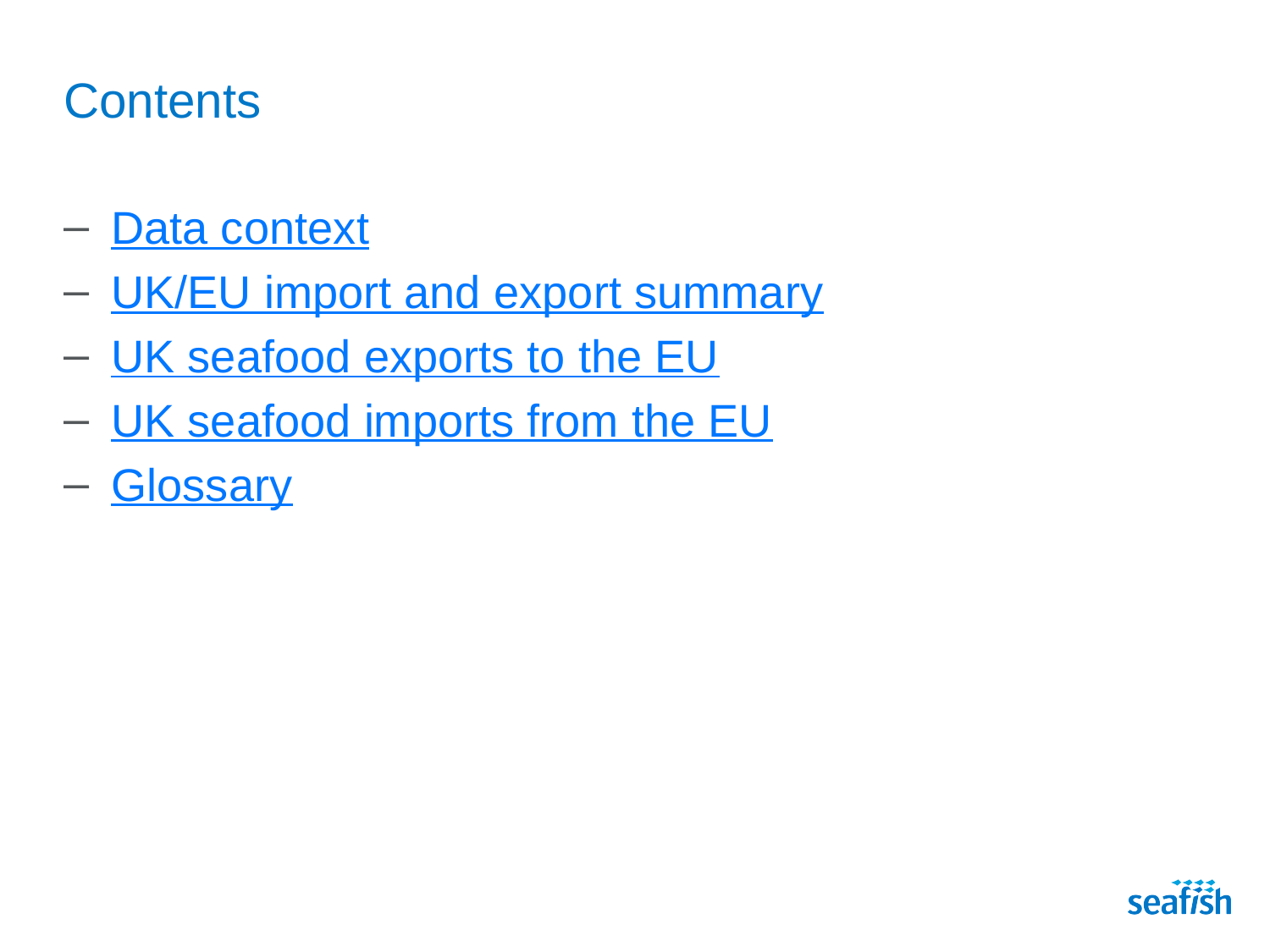

# Contents
Data context
UK/EU import and export summary
UK seafood exports to the EU
UK seafood imports from the EU
Glossary